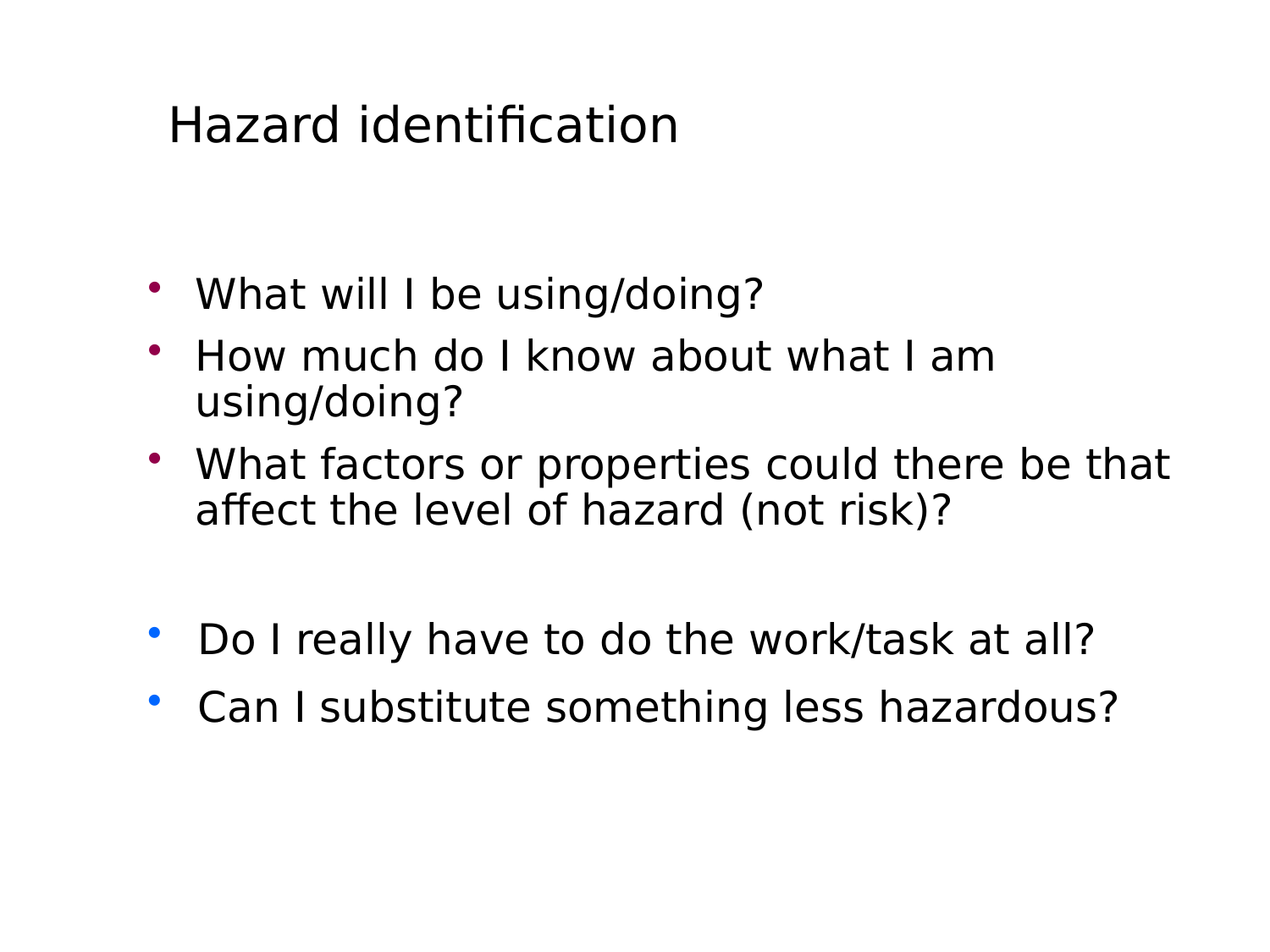

# Hazard identification
What will I be using/doing?
How much do I know about what I am using/doing?
What factors or properties could there be that affect the level of hazard (not risk)?

Do I really have to do the work/task at all?
Can I substitute something less hazardous?